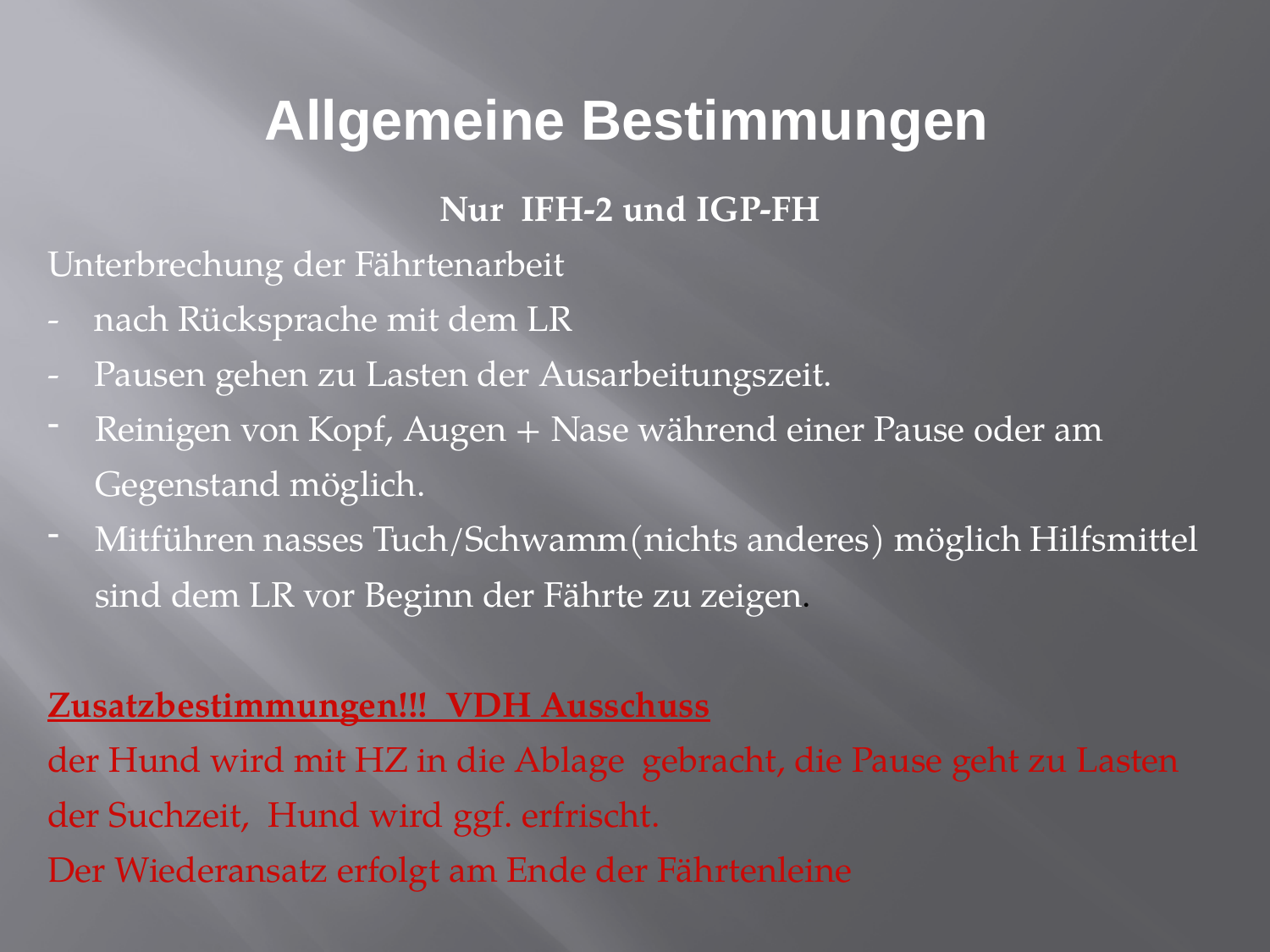

Nur  IFH-2 und IGP-FH
Unterbrechung der Fährtenarbeit
-    nach Rücksprache mit dem LR
-    Pausen gehen zu Lasten der Ausarbeitungszeit.
Reinigen von Kopf, Augen + Nase während einer Pause oder am Gegenstand möglich.
Mitführen nasses Tuch/Schwamm(nichts anderes) möglich Hilfsmittel sind dem LR vor Beginn der Fährte zu zeigen.

Zusatzbestimmungen!!!  VDH Ausschuss
der Hund wird mit HZ in die Ablage  gebracht, die Pause geht zu Lasten der Suchzeit,  Hund wird ggf. erfrischt.
Der Wiederansatz erfolgt am Ende der Fährtenleine
# Allgemeine Bestimmungen